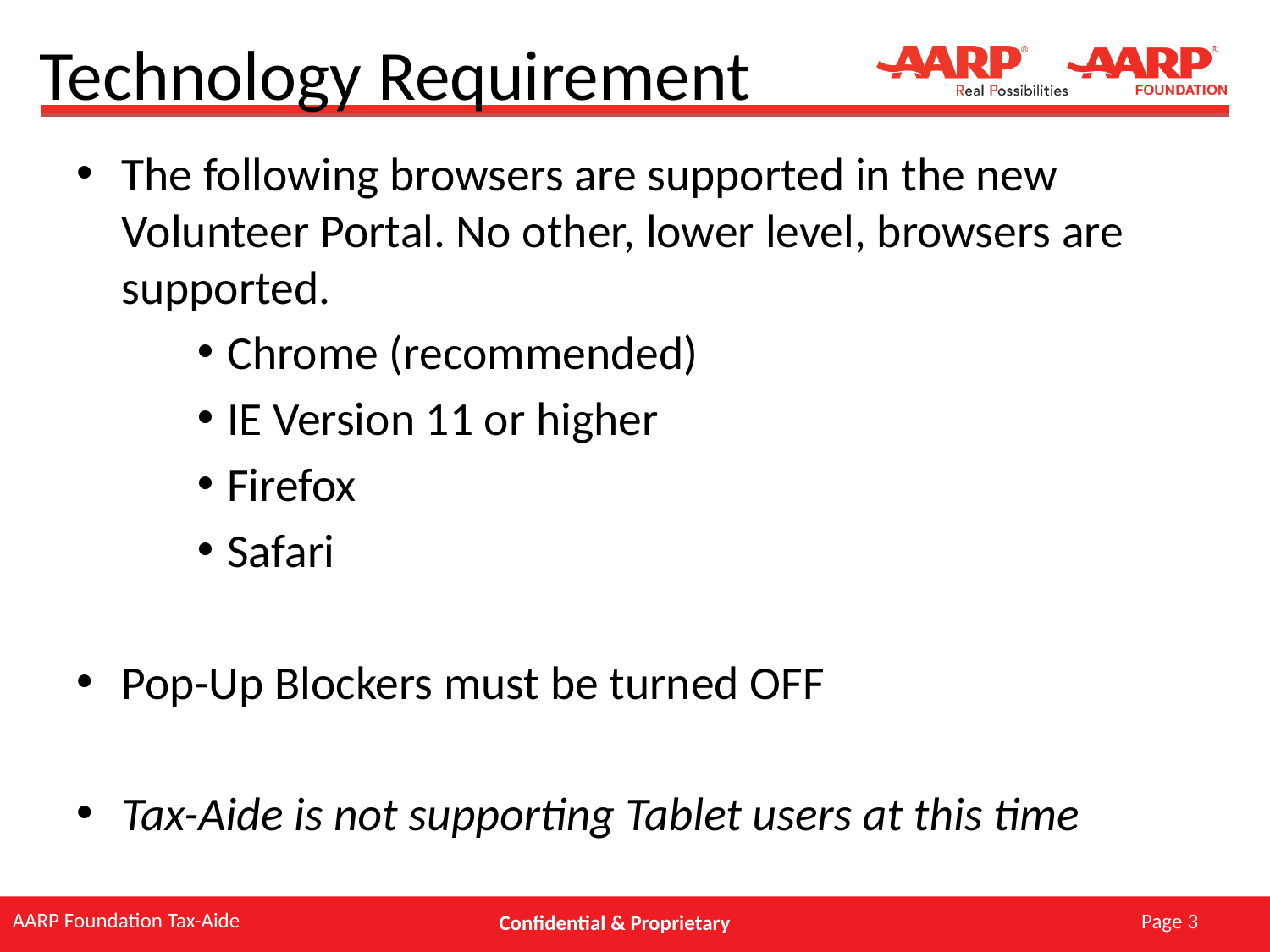

# Technology Requirement
The following browsers are supported in the new Volunteer Portal. No other, lower level, browsers are supported.
Chrome (recommended)
IE Version 11 or higher
Firefox
Safari

Pop-Up Blockers must be turned OFF

Tax-Aide is not supporting Tablet users at this time

Page 3